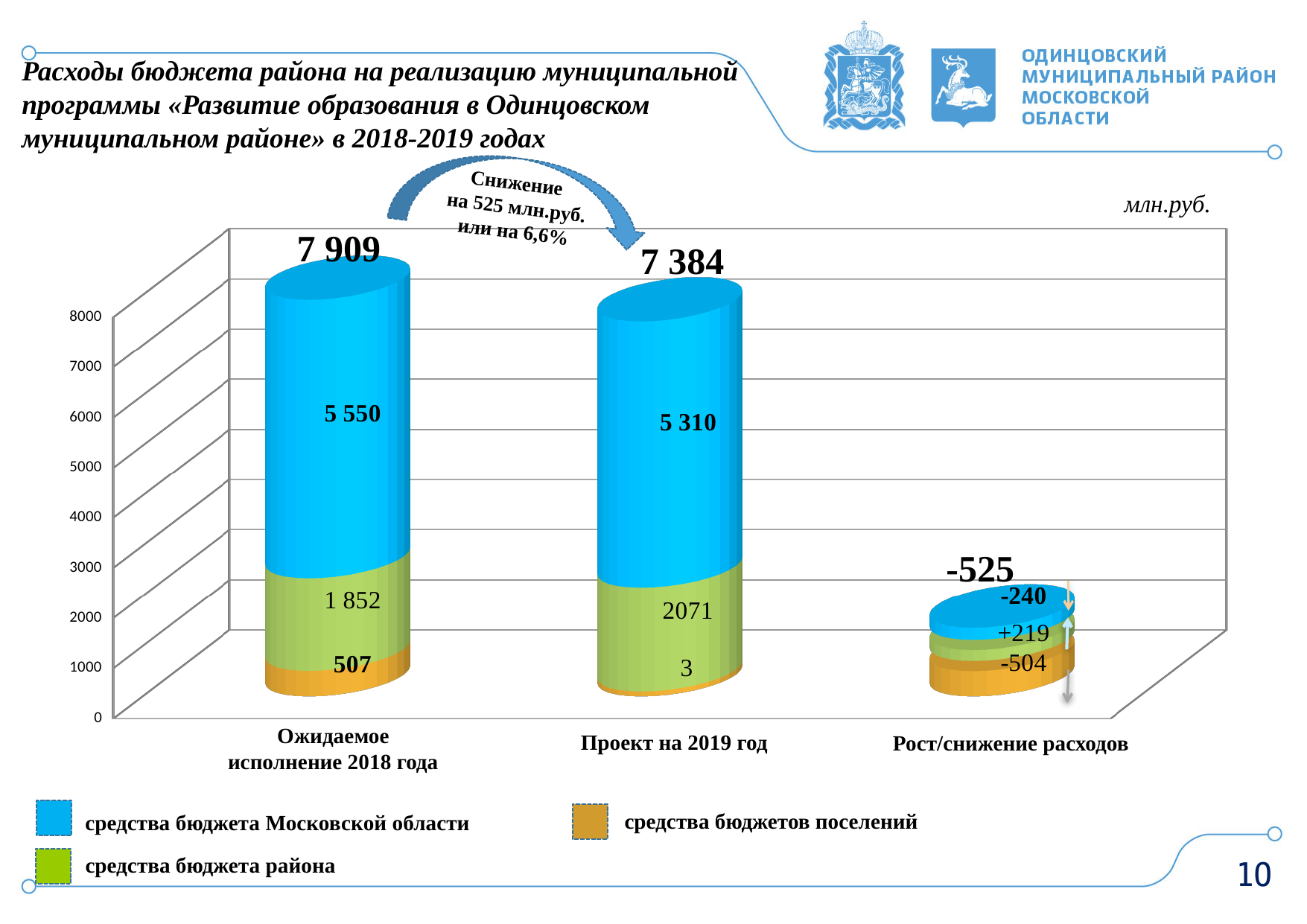

Расходы бюджета района на реализацию муниципальной программы «Развитие образования в Одинцовском муниципальном районе» в 2018-2019 годах

Снижение
на 525 млн.руб. или на 6,6%
млн.руб.

[unsupported chart]

7 909
7 384
-525
Ожидаемое исполнение 2018 года
Проект на 2019 год
Рост/снижение расходов

средства бюджетов поселений
средства бюджета Московской области

средства бюджета района

10